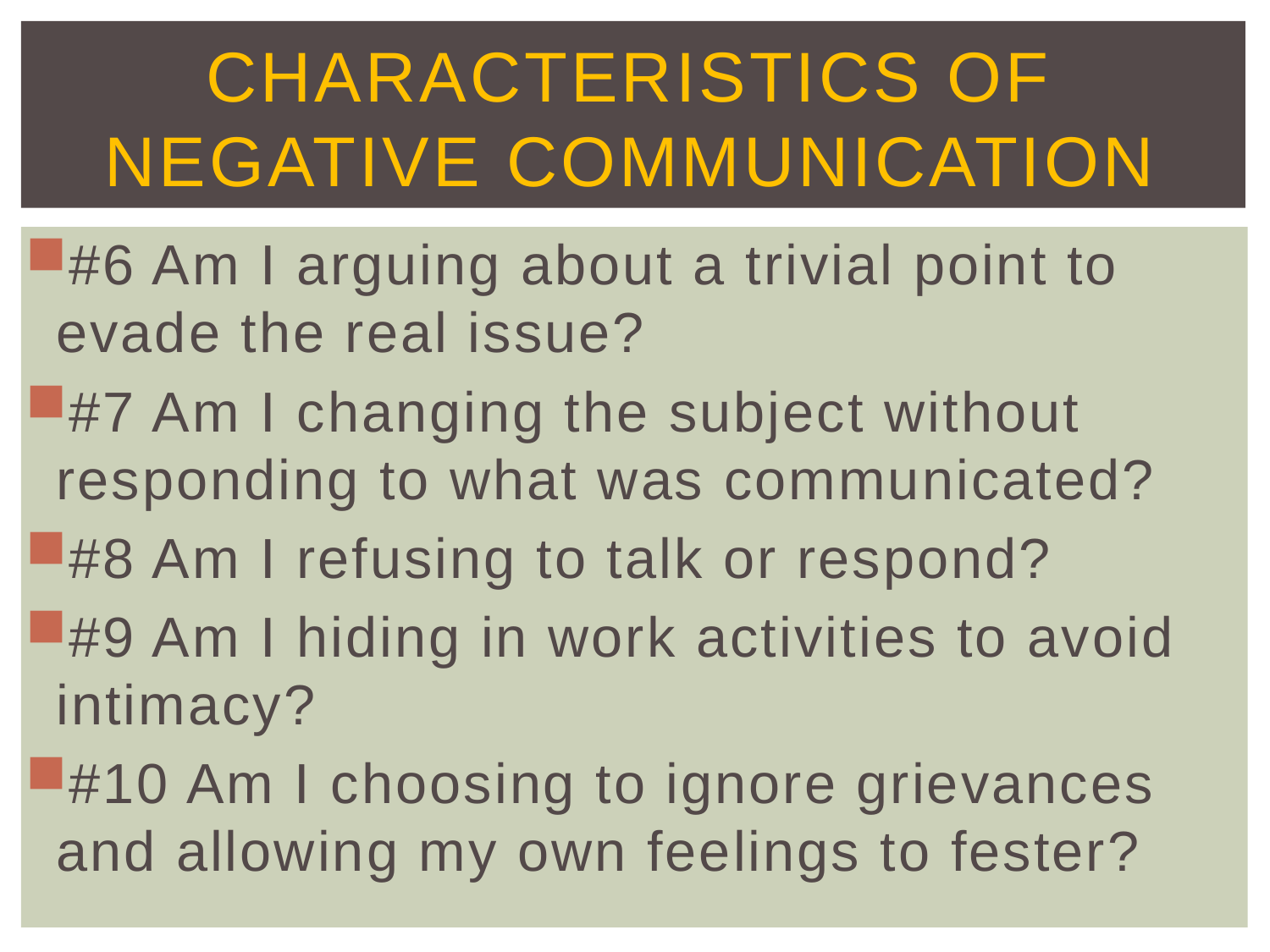

Characteristics of Negative Communication
#6 Am I arguing about a trivial point to evade the real issue?
#7 Am I changing the subject without responding to what was communicated?
#8 Am I refusing to talk or respond?
#9 Am I hiding in work activities to avoid intimacy?
#10 Am I choosing to ignore grievances and allowing my own feelings to fester?